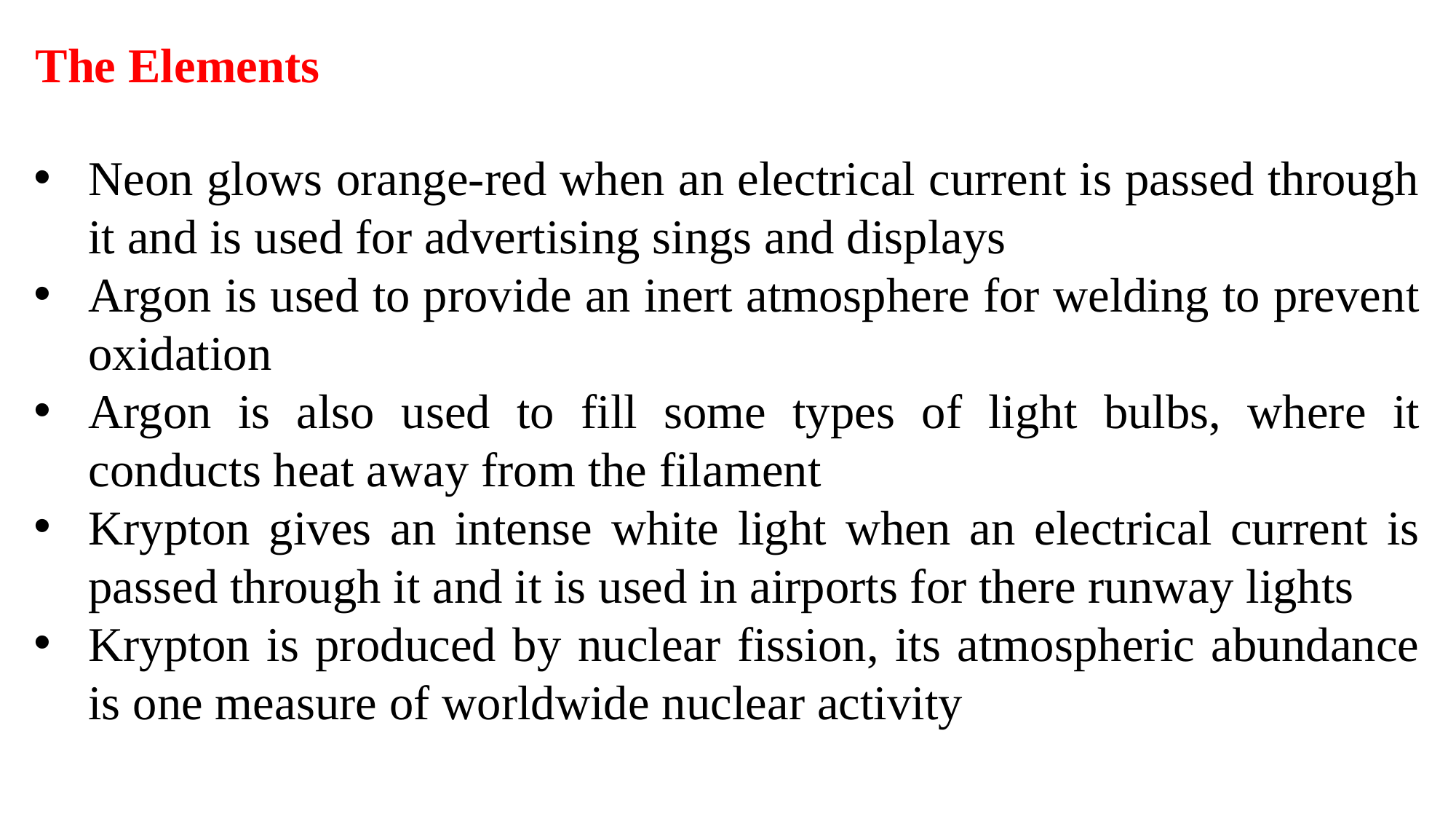

The Elements
Neon glows orange-red when an electrical current is passed through it and is used for advertising sings and displays
Argon is used to provide an inert atmosphere for welding to prevent oxidation
Argon is also used to fill some types of light bulbs, where it conducts heat away from the filament
Krypton gives an intense white light when an electrical current is passed through it and it is used in airports for there runway lights
Krypton is produced by nuclear fission, its atmospheric abundance is one measure of worldwide nuclear activity